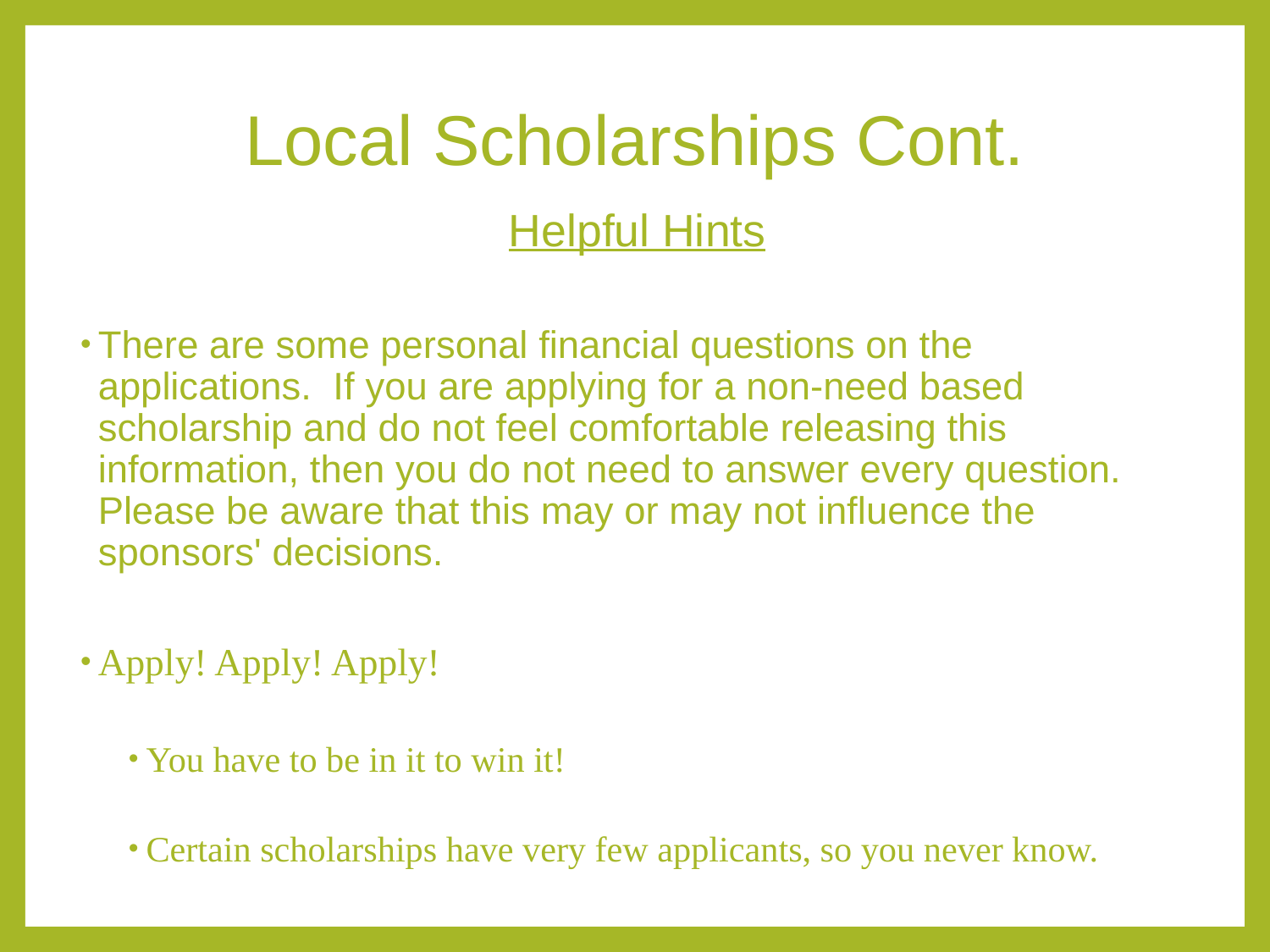

# Local Scholarships Cont.
Helpful Hints

There are some personal financial questions on the applications.  If you are applying for a non-need based scholarship and do not feel comfortable releasing this information, then you do not need to answer every question.  Please be aware that this may or may not influence the sponsors' decisions.

Apply! Apply! Apply!

You have to be in it to win it!

Certain scholarships have very few applicants, so you never know.